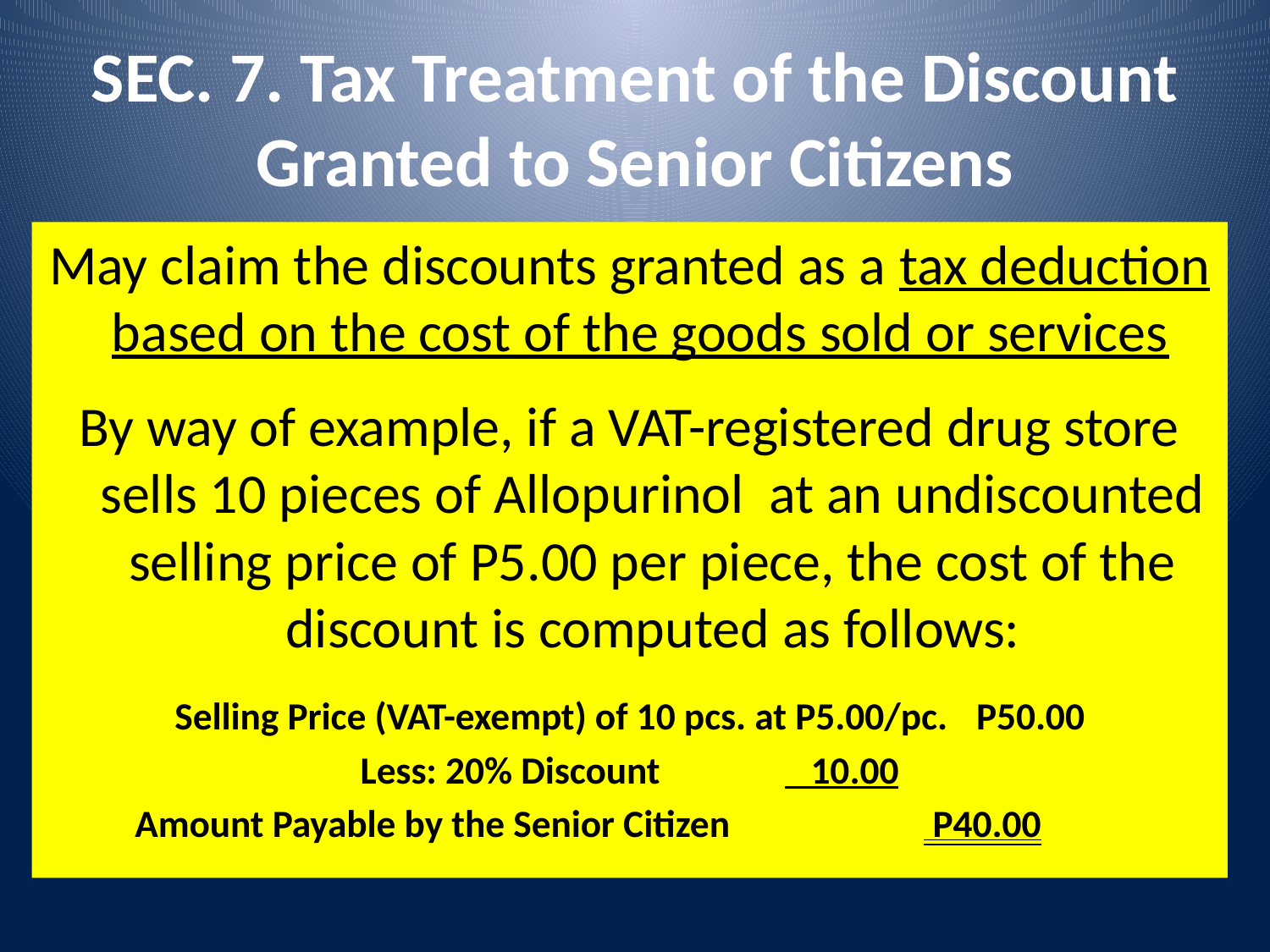

# SEC. 7. Tax Treatment of the Discount Granted to Senior Citizens
May claim the discounts granted as a tax deduction based on the cost of the goods sold or services

By way of example, if a VAT-registered drug store sells 10 pieces of Allopurinol  at an undiscounted selling price of P5.00 per piece, the cost of the discount is computed as follows:

Selling Price (VAT-exempt) of 10 pcs. at P5.00/pc.	P50.00
Less: 20% Discount					   10.00
	     Amount Payable by the Senior Citizen		          P40.00